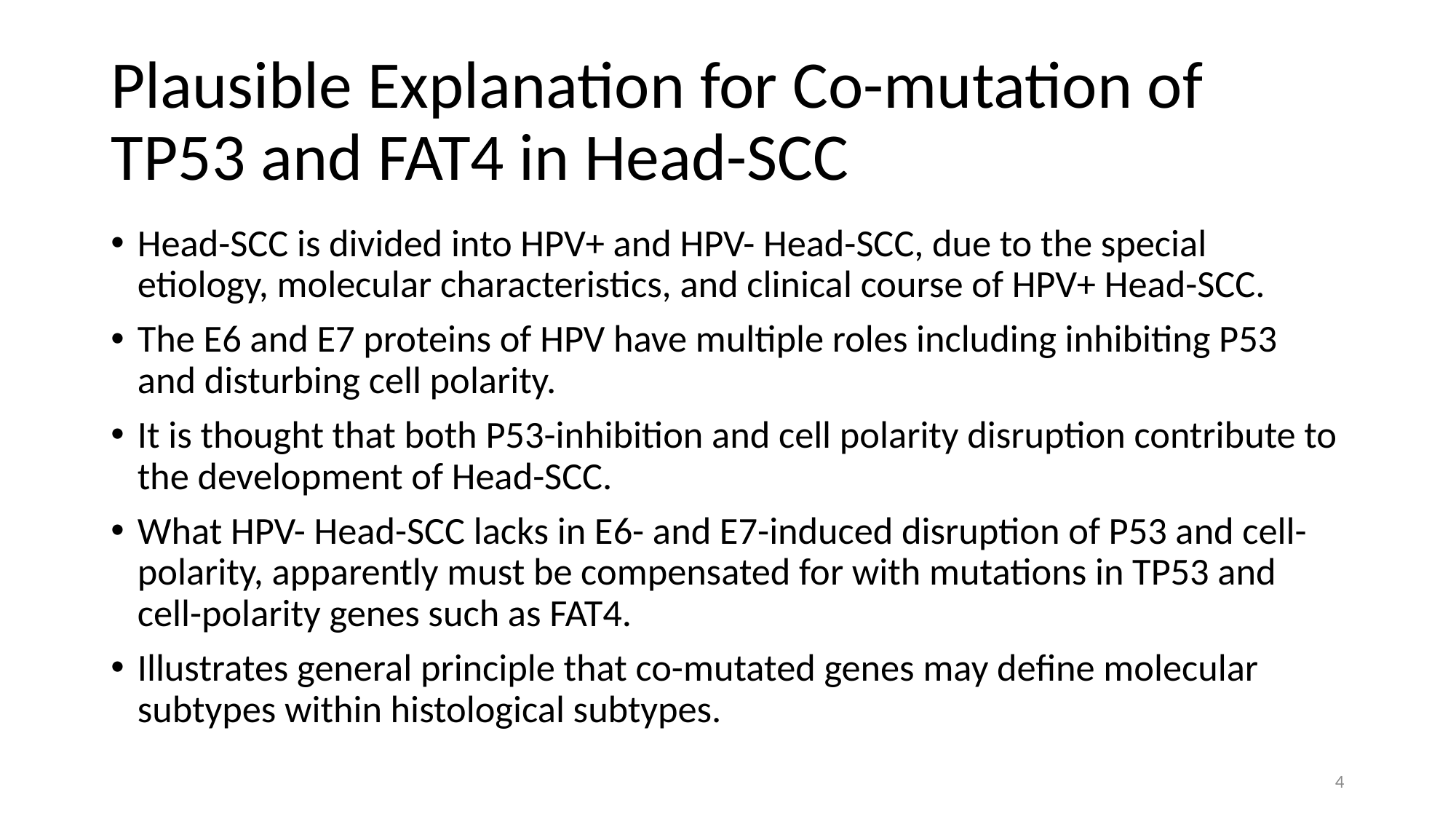

# Plausible Explanation for Co-mutation of TP53 and FAT4 in Head-SCC
Head-SCC is divided into HPV+ and HPV- Head-SCC, due to the special etiology, molecular characteristics, and clinical course of HPV+ Head-SCC.
The E6 and E7 proteins of HPV have multiple roles including inhibiting P53 and disturbing cell polarity.
It is thought that both P53-inhibition and cell polarity disruption contribute to the development of Head-SCC.
What HPV- Head-SCC lacks in E6- and E7-induced disruption of P53 and cell-polarity, apparently must be compensated for with mutations in TP53 and cell-polarity genes such as FAT4.
Illustrates general principle that co-mutated genes may define molecular subtypes within histological subtypes.

4